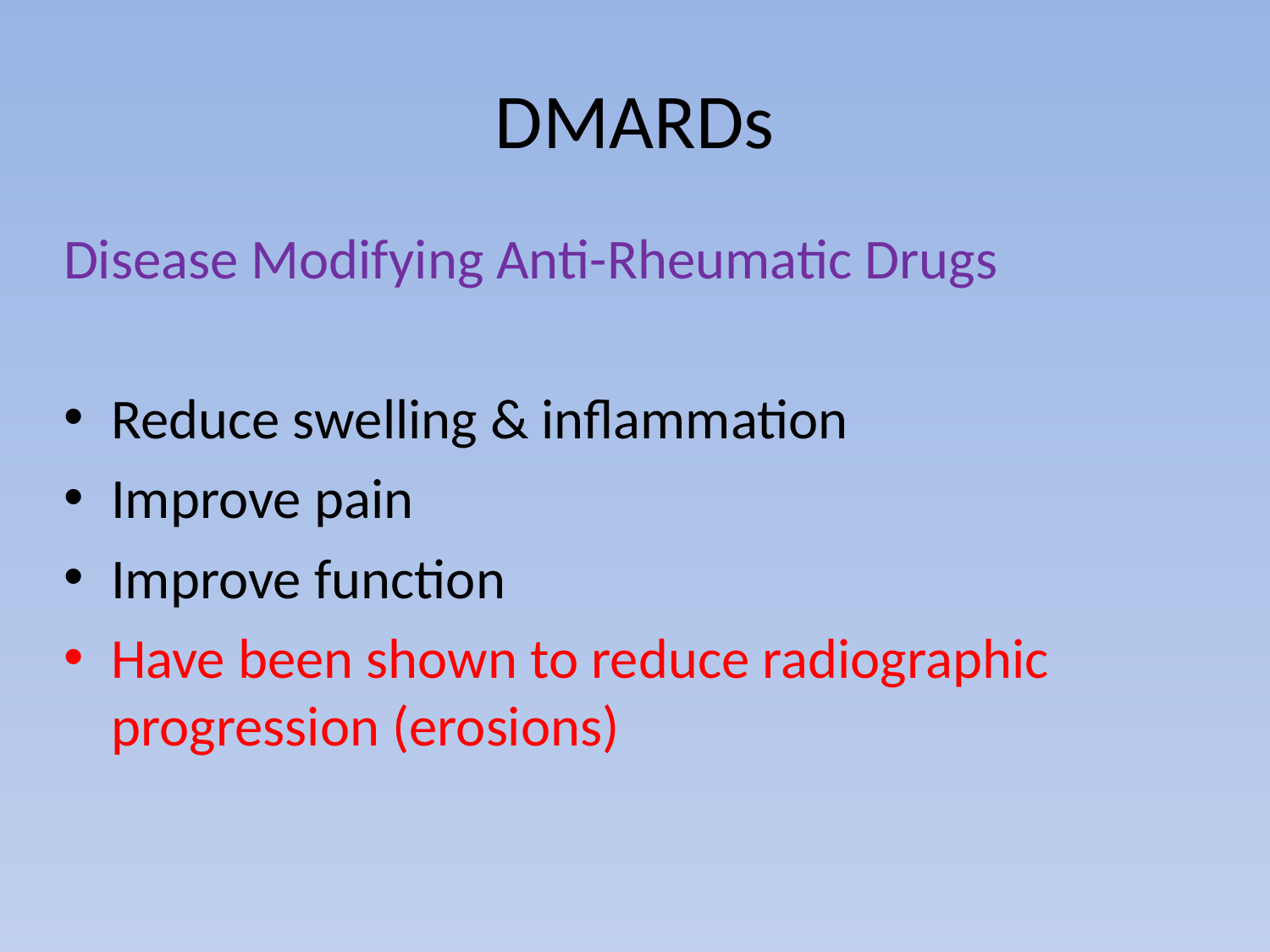

# DMARDs
Disease Modifying Anti-Rheumatic Drugs

Reduce swelling & inflammation
Improve pain
Improve function
Have been shown to reduce radiographic progression (erosions)